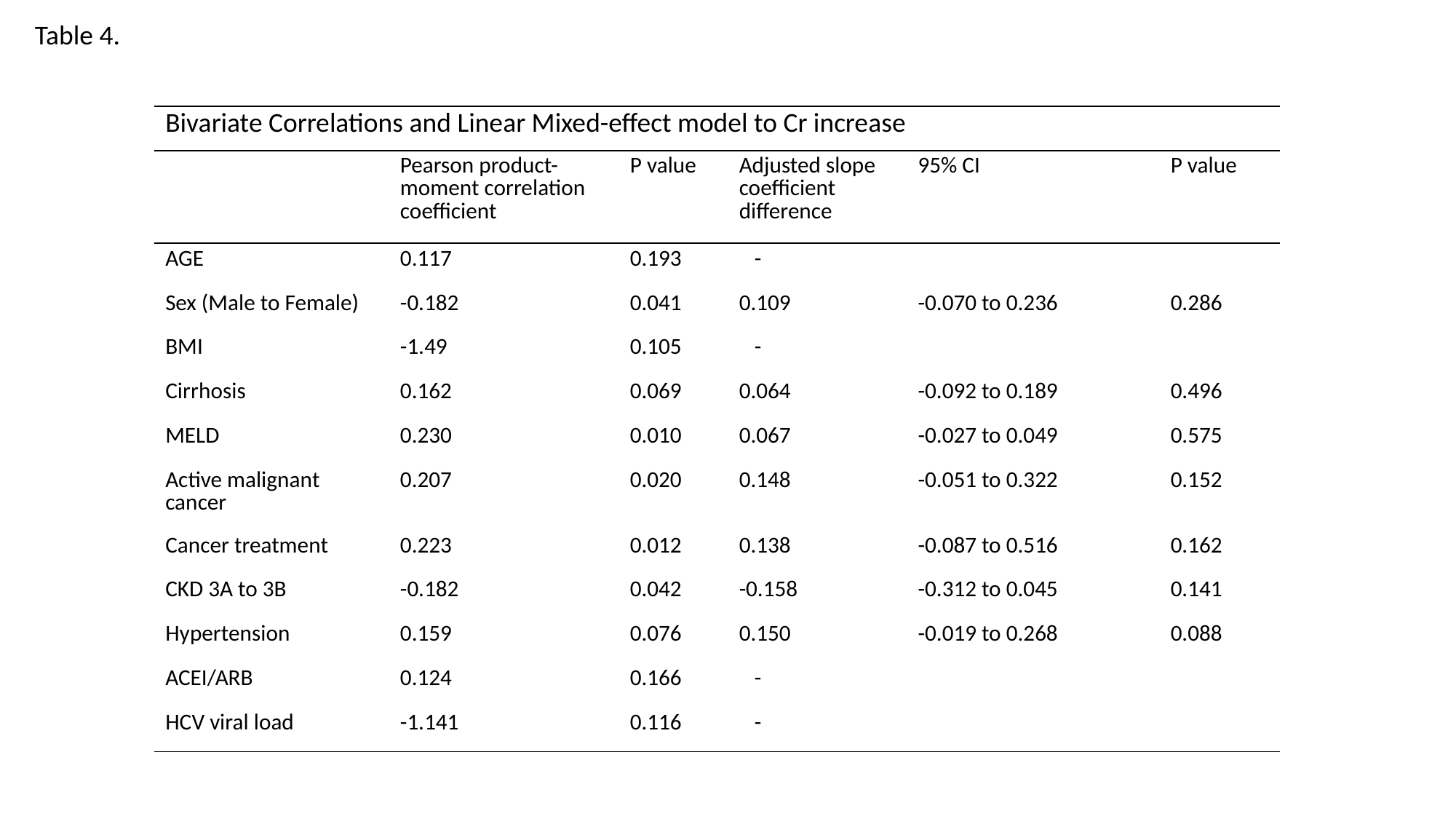

Table 4.
| Bivariate Correlations and Linear Mixed-effect model to Cr increase |  |  |  |  |  |  |
| --- | --- | --- | --- | --- | --- | --- |
|  | Pearson product-moment correlation coefficient |  | P value | Adjusted slope coefficient difference | 95% CI | P value |
| AGE | 0.117 |  | 0.193 | - |  |  |
| Sex (Male to Female) | -0.182 |  | 0.041 | 0.109 | -0.070 to 0.236 | 0.286 |
| BMI | -1.49 |  | 0.105 | - |  |  |
| Cirrhosis | 0.162 |  | 0.069 | 0.064 | -0.092 to 0.189 | 0.496 |
| MELD | 0.230 |  | 0.010 | 0.067 | -0.027 to 0.049 | 0.575 |
| Active malignant cancer | 0.207 |  | 0.020 | 0.148 | -0.051 to 0.322 | 0.152 |
| Cancer treatment | 0.223 |  | 0.012 | 0.138 | -0.087 to 0.516 | 0.162 |
| CKD 3A to 3B | -0.182 |  | 0.042 | -0.158 | -0.312 to 0.045 | 0.141 |
| Hypertension | 0.159 |  | 0.076 | 0.150 | -0.019 to 0.268 | 0.088 |
| ACEI/ARB | 0.124 |  | 0.166 | - |  |  |
| HCV viral load | -1.141 |  | 0.116 | - |  |  |